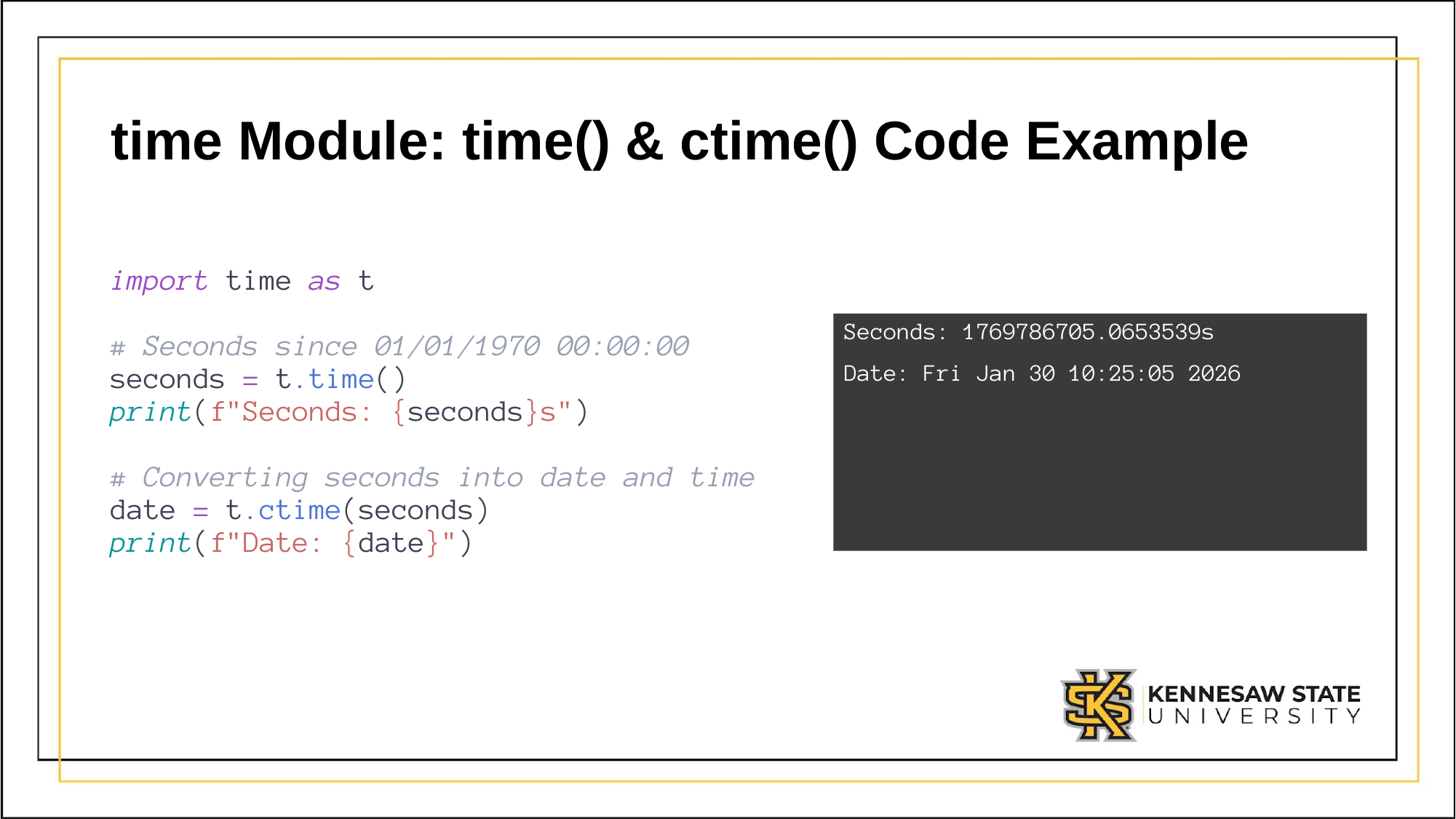

# time Module: time() & ctime() Code Example
import time as t
# Seconds since 01/01/1970 00:00:00
seconds = t.time()
print(f"Seconds: {seconds}s")
# Converting seconds into date and time
date = t.ctime(seconds)
print(f"Date: {date}")

Seconds: 1769786705.0653539s
Date: Fri Jan 30 10:25:05 2026